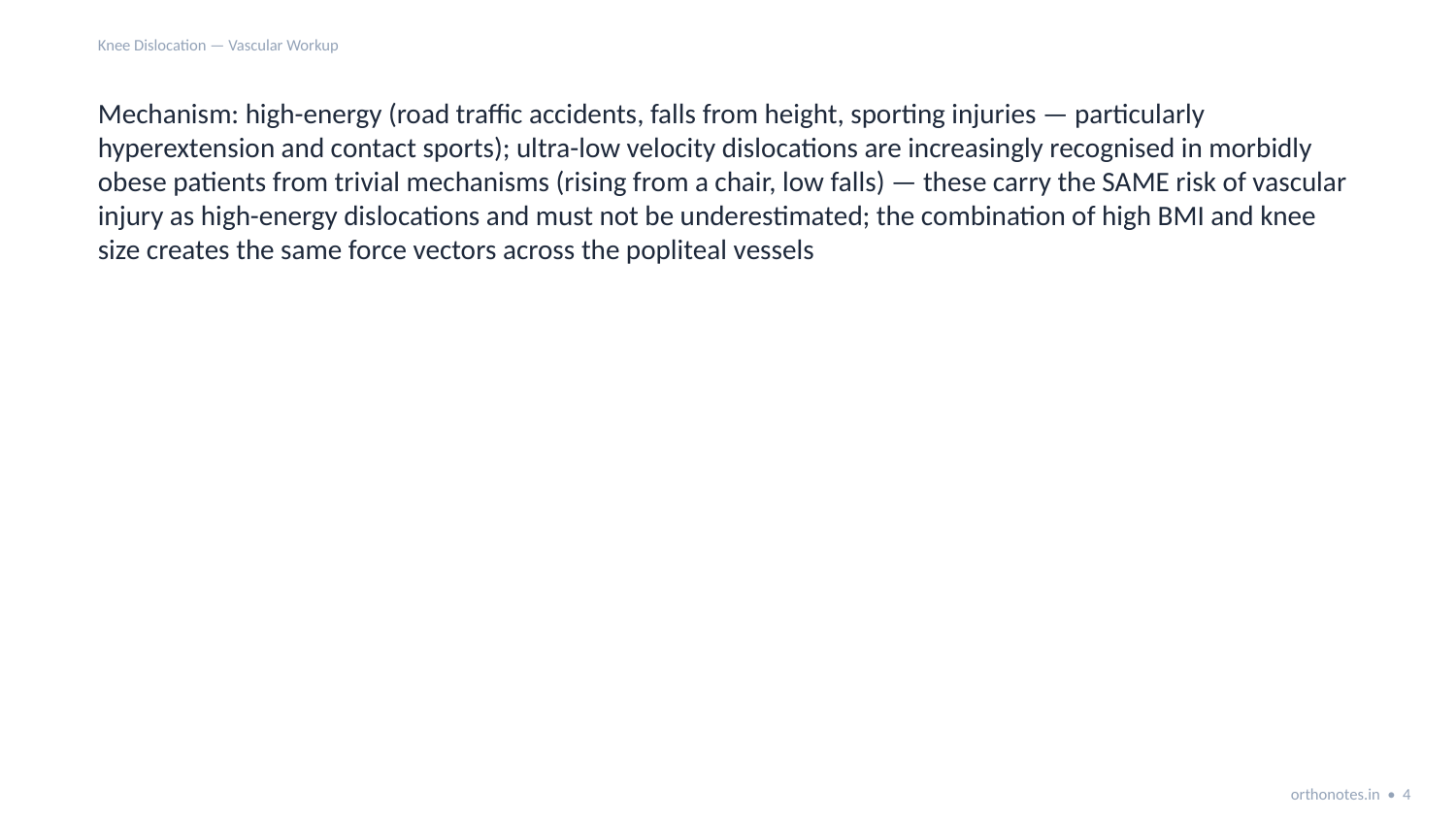

Knee Dislocation — Vascular Workup
Mechanism: high-energy (road traffic accidents, falls from height, sporting injuries — particularly hyperextension and contact sports); ultra-low velocity dislocations are increasingly recognised in morbidly obese patients from trivial mechanisms (rising from a chair, low falls) — these carry the SAME risk of vascular injury as high-energy dislocations and must not be underestimated; the combination of high BMI and knee size creates the same force vectors across the popliteal vessels
orthonotes.in  •  4